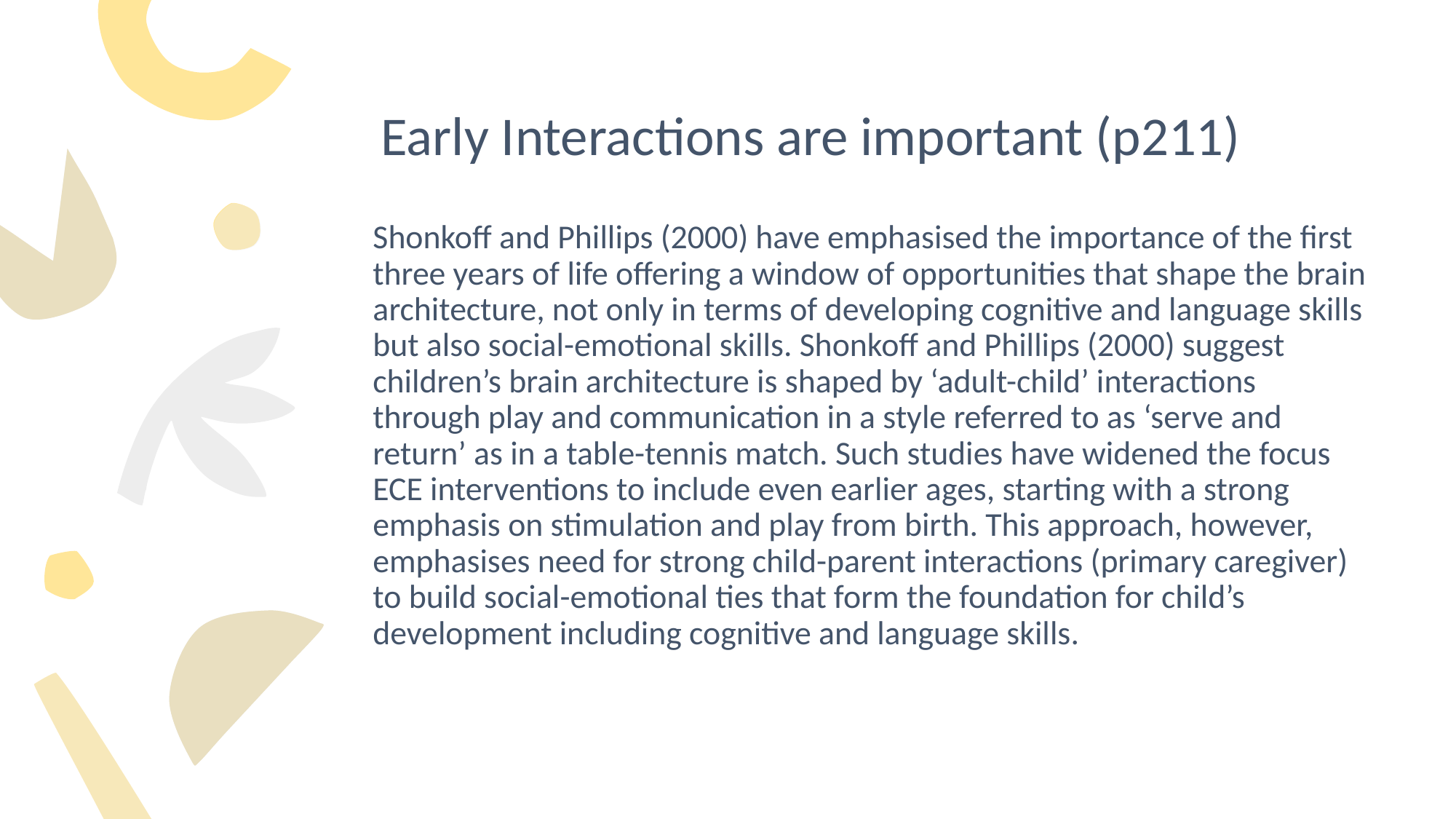

# Early Interactions are important (p211)

Shonkoff and Phillips (2000) have emphasised the importance of the first three years of life offering a window of opportunities that shape the brain architecture, not only in terms of developing cognitive and language skills but also social-emotional skills. Shonkoff and Phillips (2000) suggest children’s brain architecture is shaped by ‘adult-child’ interactions through play and communication in a style referred to as ‘serve and return’ as in a table-tennis match. Such studies have widened the focus ECE interventions to include even earlier ages, starting with a strong emphasis on stimulation and play from birth. This approach, however, emphasises need for strong child-parent interactions (primary caregiver) to build social-emotional ties that form the foundation for child’s development including cognitive and language skills.